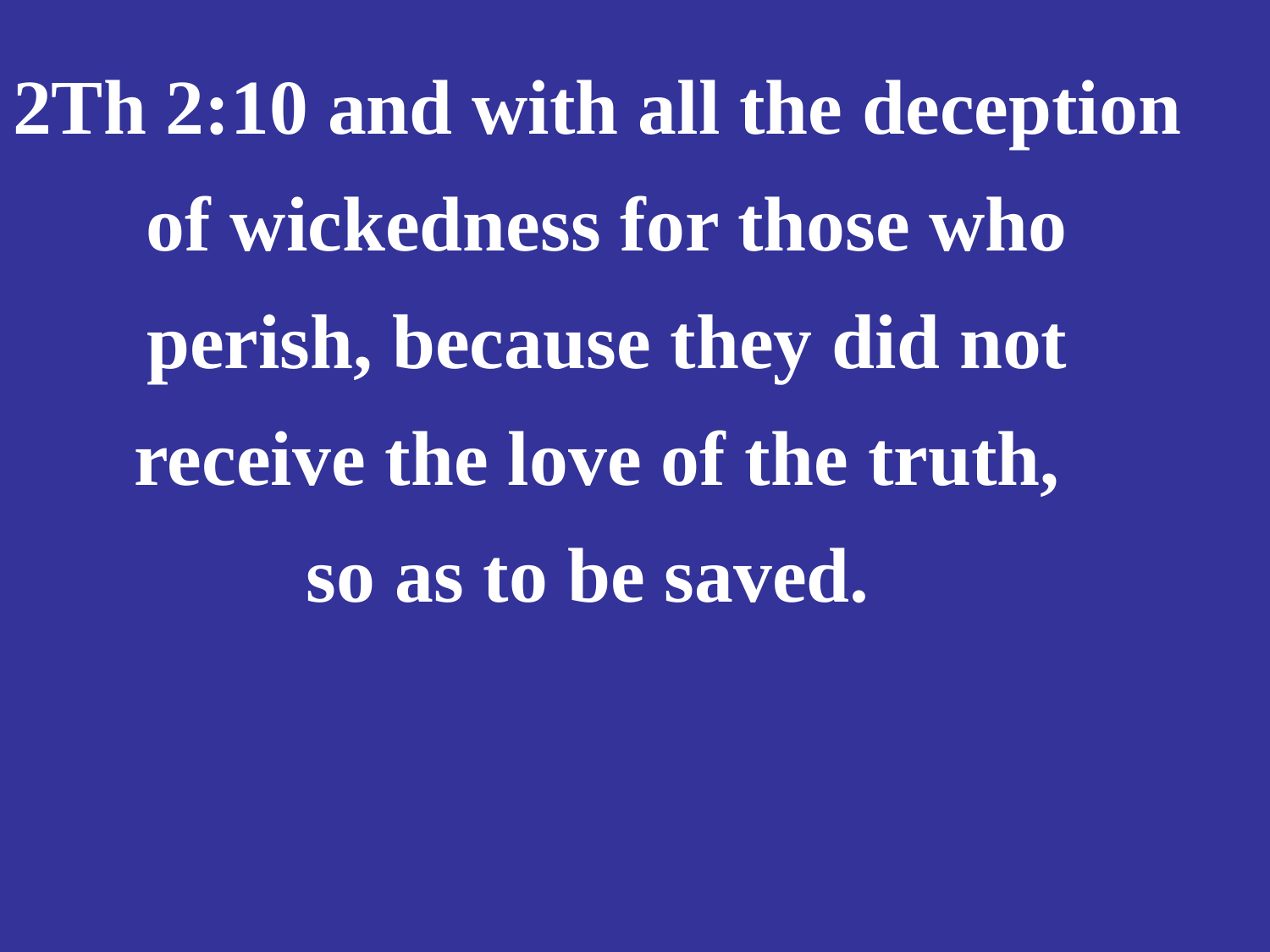

2Th 2:10 and with all the deception
 of wickedness for those who
 perish, because they did not
 receive the love of the truth,
so as to be saved.
#